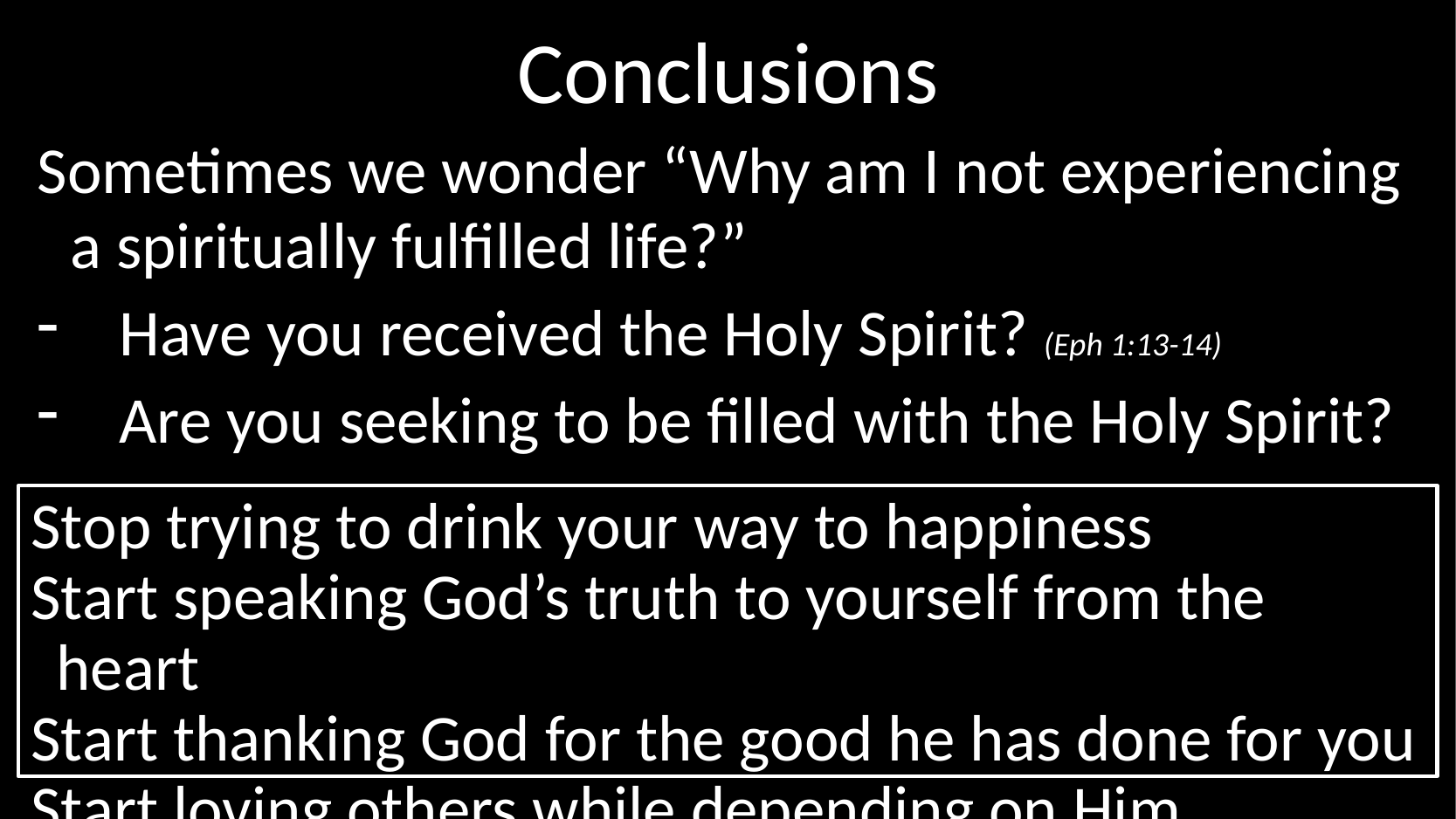

# Conclusions
Sometimes we wonder “Why am I not experiencing a spiritually fulfilled life?”
Have you received the Holy Spirit? (Eph 1:13-14)
Are you seeking to be filled with the Holy Spirit?

Stop trying to drink your way to happiness
Start speaking God’s truth to yourself from the heart
Start thanking God for the good he has done for you
Start loving others while depending on Him